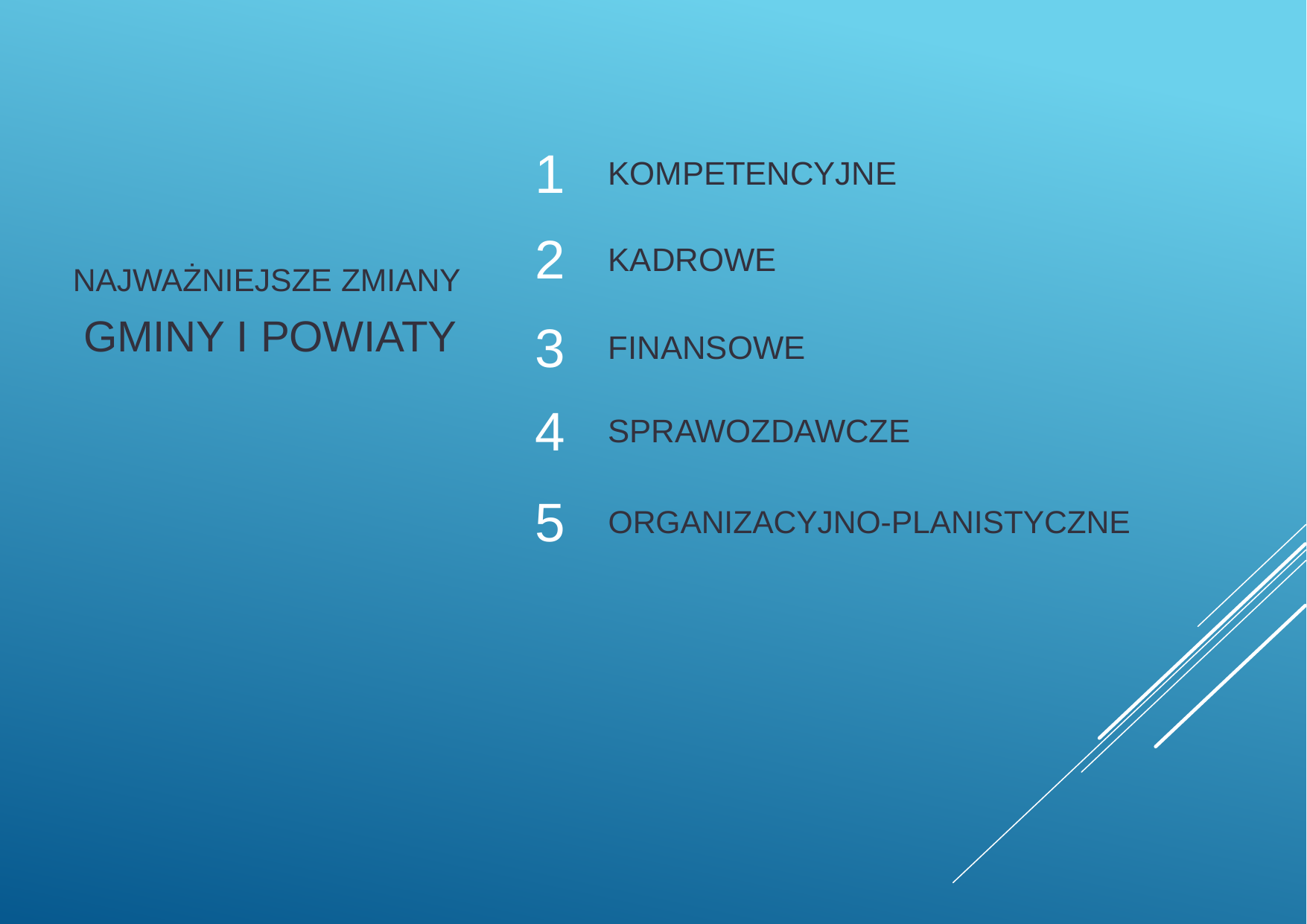

1
2
3
4
5
KOMPETENCYJNE
KADROWE
NAJWAŻNIEJSZE ZMIANY
GMINY I POWIATY
FINANSOWE
SPRAWOZDAWCZE
ORGANIZACYJNO-PLANISTYCZNE